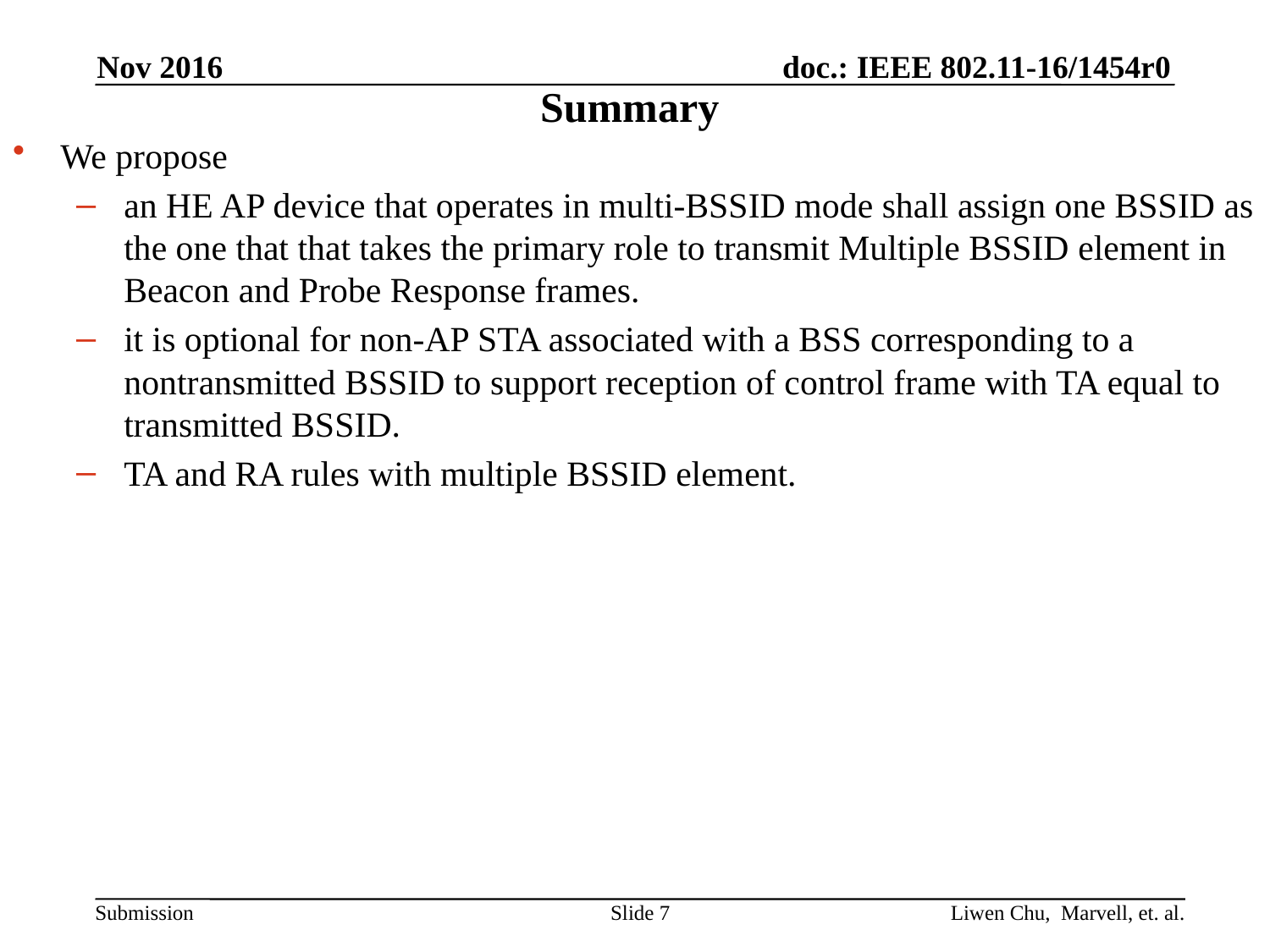

Nov 2016
# Summary
We propose
an HE AP device that operates in multi-BSSID mode shall assign one BSSID as the one that that takes the primary role to transmit Multiple BSSID element in Beacon and Probe Response frames.
it is optional for non-AP STA associated with a BSS corresponding to a nontransmitted BSSID to support reception of control frame with TA equal to transmitted BSSID.
TA and RA rules with multiple BSSID element.
Slide 7
Liwen Chu,  Marvell, et. al.